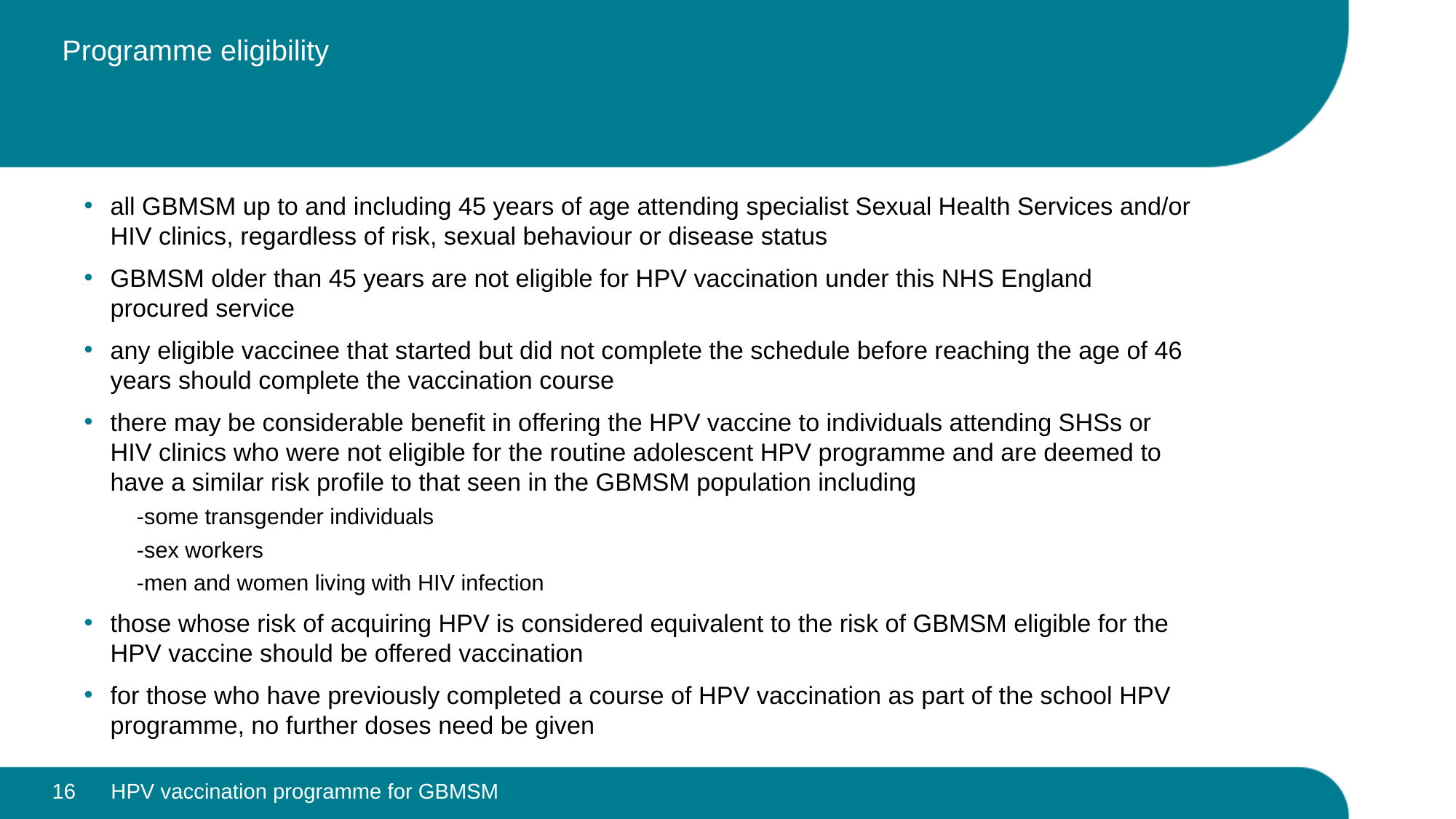

# Programme eligibility
all GBMSM up to and including 45 years of age attending specialist Sexual Health Services and/or HIV clinics, regardless of risk, sexual behaviour or disease status
GBMSM older than 45 years are not eligible for HPV vaccination under this NHS England procured service
any eligible vaccinee that started but did not complete the schedule before reaching the age of 46 years should complete the vaccination course
there may be considerable benefit in offering the HPV vaccine to individuals attending SHSs or HIV clinics who were not eligible for the routine adolescent HPV programme and are deemed to have a similar risk profile to that seen in the GBMSM population including
-some transgender individuals
-sex workers
-men and women living with HIV infection
those whose risk of acquiring HPV is considered equivalent to the risk of GBMSM eligible for the HPV vaccine should be offered vaccination
for those who have previously completed a course of HPV vaccination as part of the school HPV programme, no further doses need be given

16
HPV vaccination programme for GBMSM